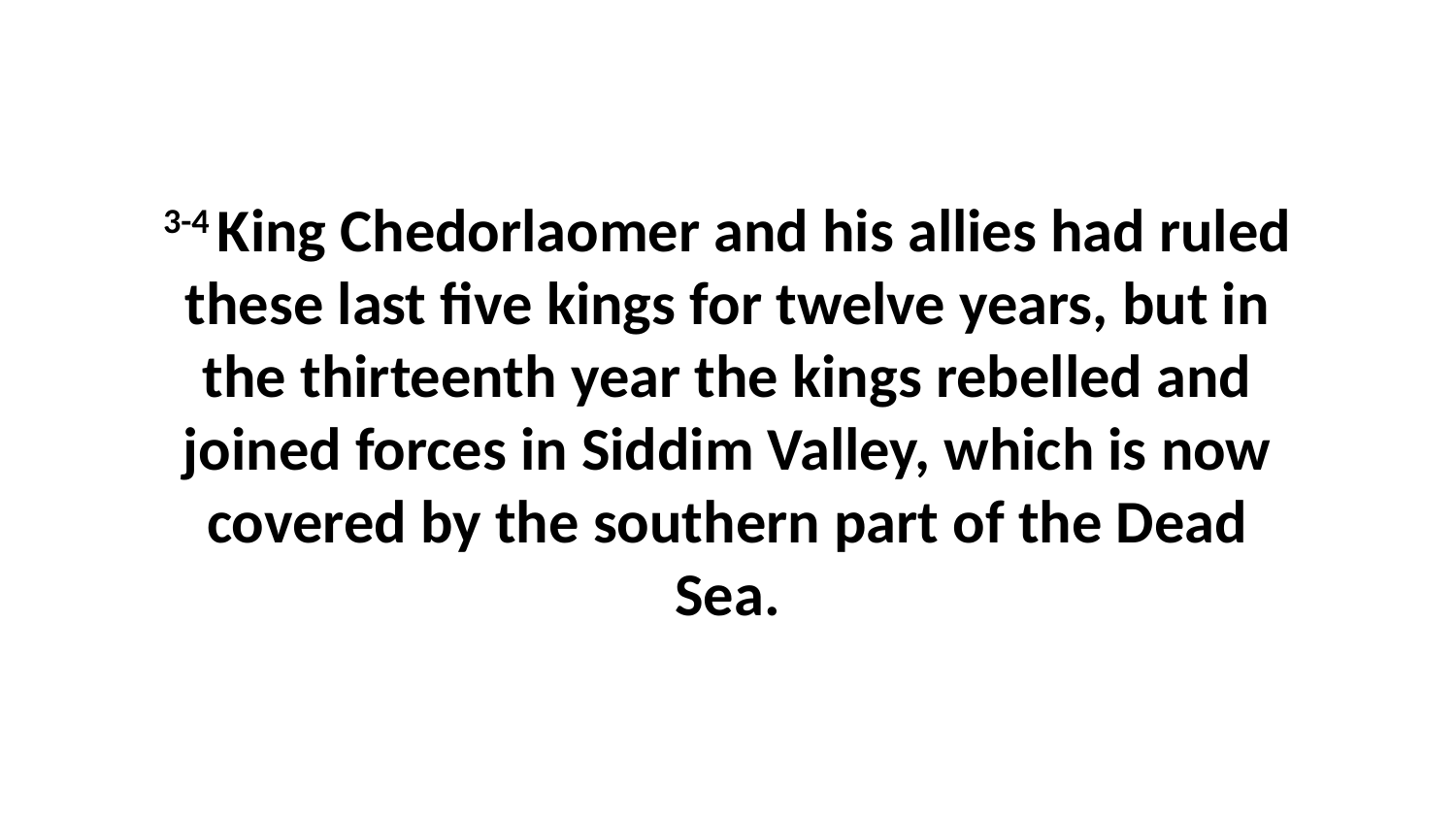

3-4 King Chedorlaomer and his allies had ruled these last five kings for twelve years, but in the thirteenth year the kings rebelled and joined forces in Siddim Valley, which is now covered by the southern part of the Dead Sea.